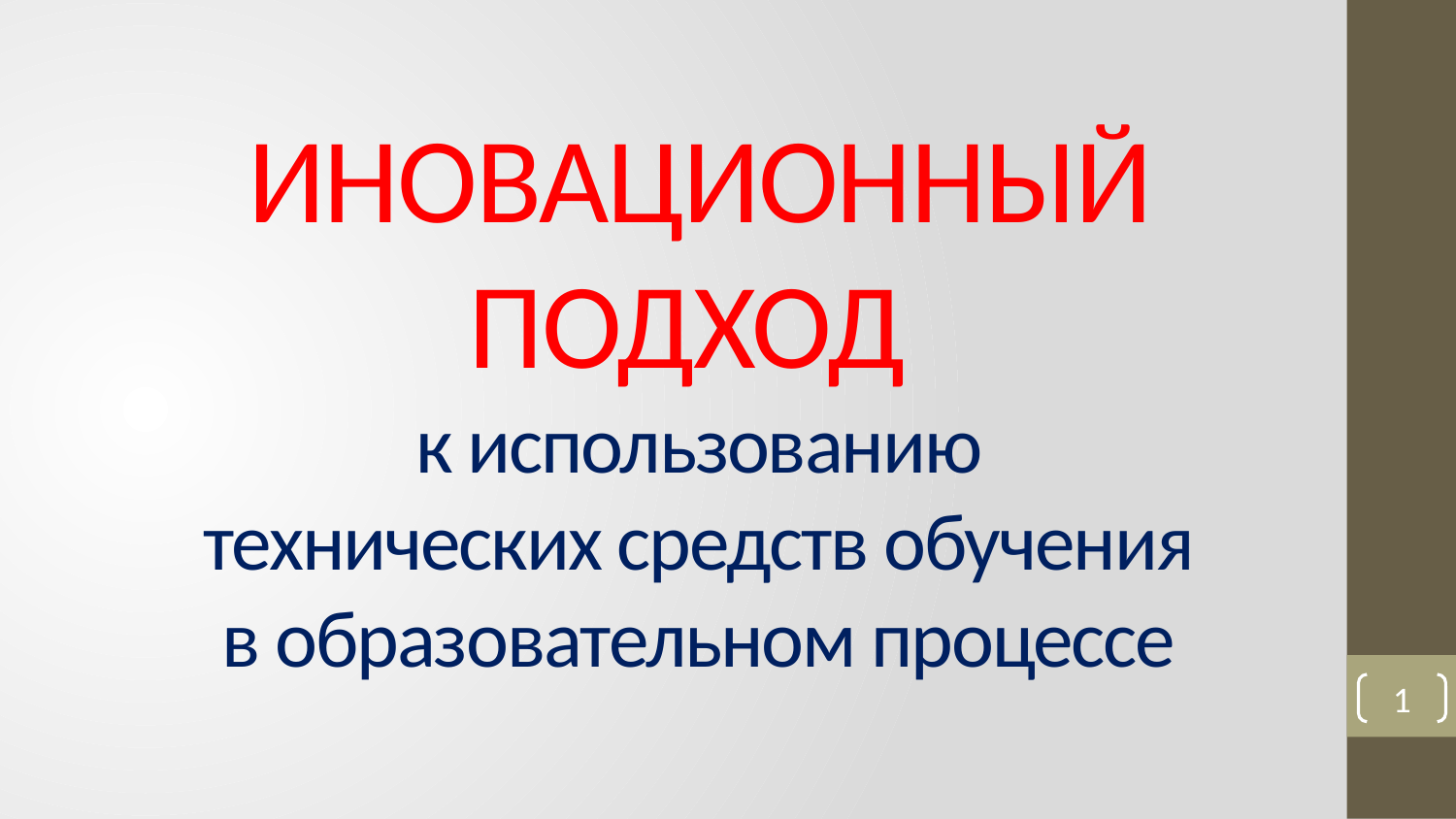

# ИНОВАЦИОННЫЙ ПОДХОД к использованию технических средств обучения в образовательном процессе
1